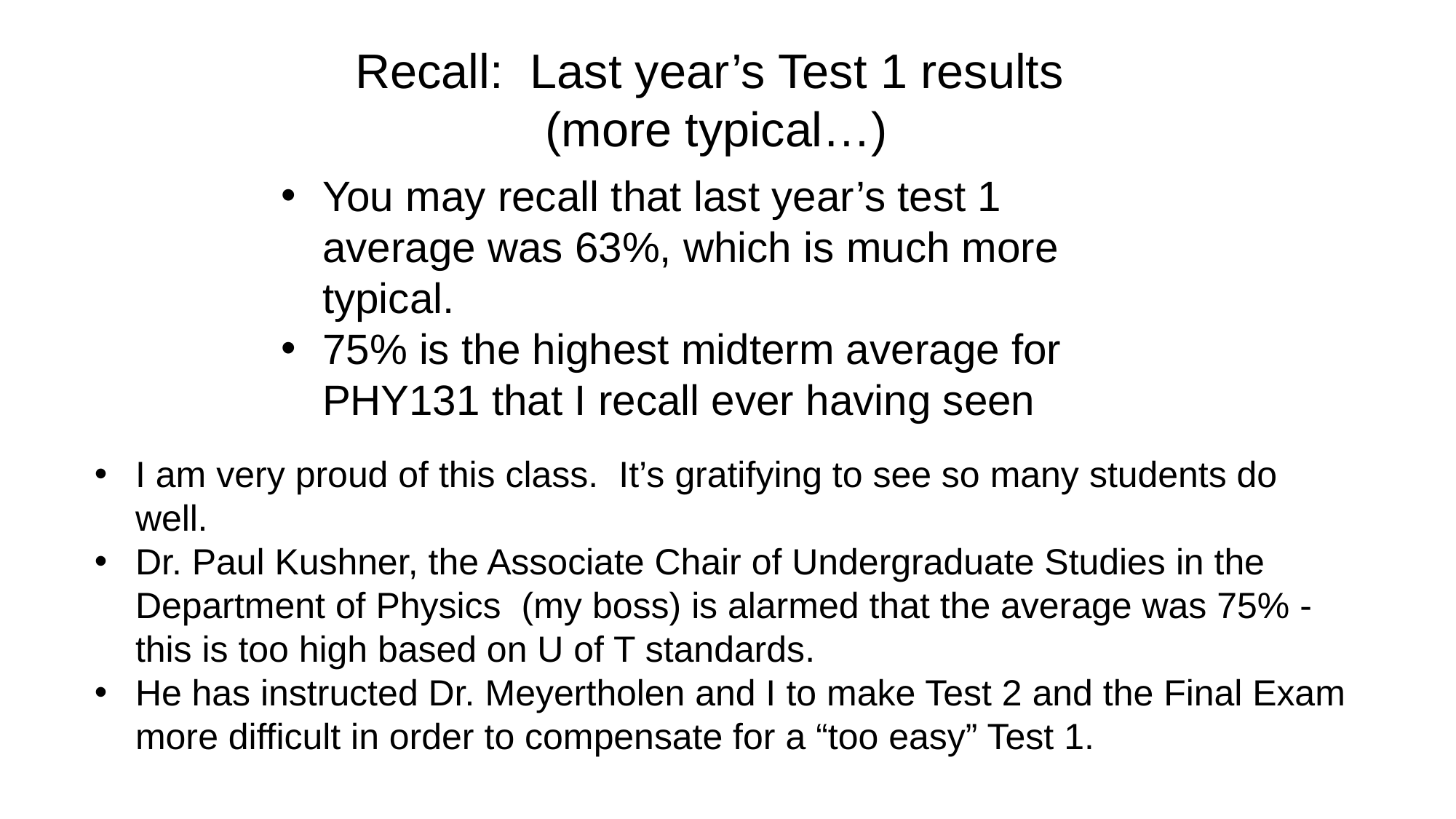

# Recall:  Last year’s Test 1 results (more typical…)
You may recall that last year’s test 1 average was 63%, which is much more typical.
75% is the highest midterm average for PHY131 that I recall ever having seen
I am very proud of this class.  It’s gratifying to see so many students do well.
Dr. Paul Kushner, the Associate Chair of Undergraduate Studies in the Department of Physics  (my boss) is alarmed that the average was 75% - this is too high based on U of T standards.
He has instructed Dr. Meyertholen and I to make Test 2 and the Final Exam more difficult in order to compensate for a “too easy” Test 1.